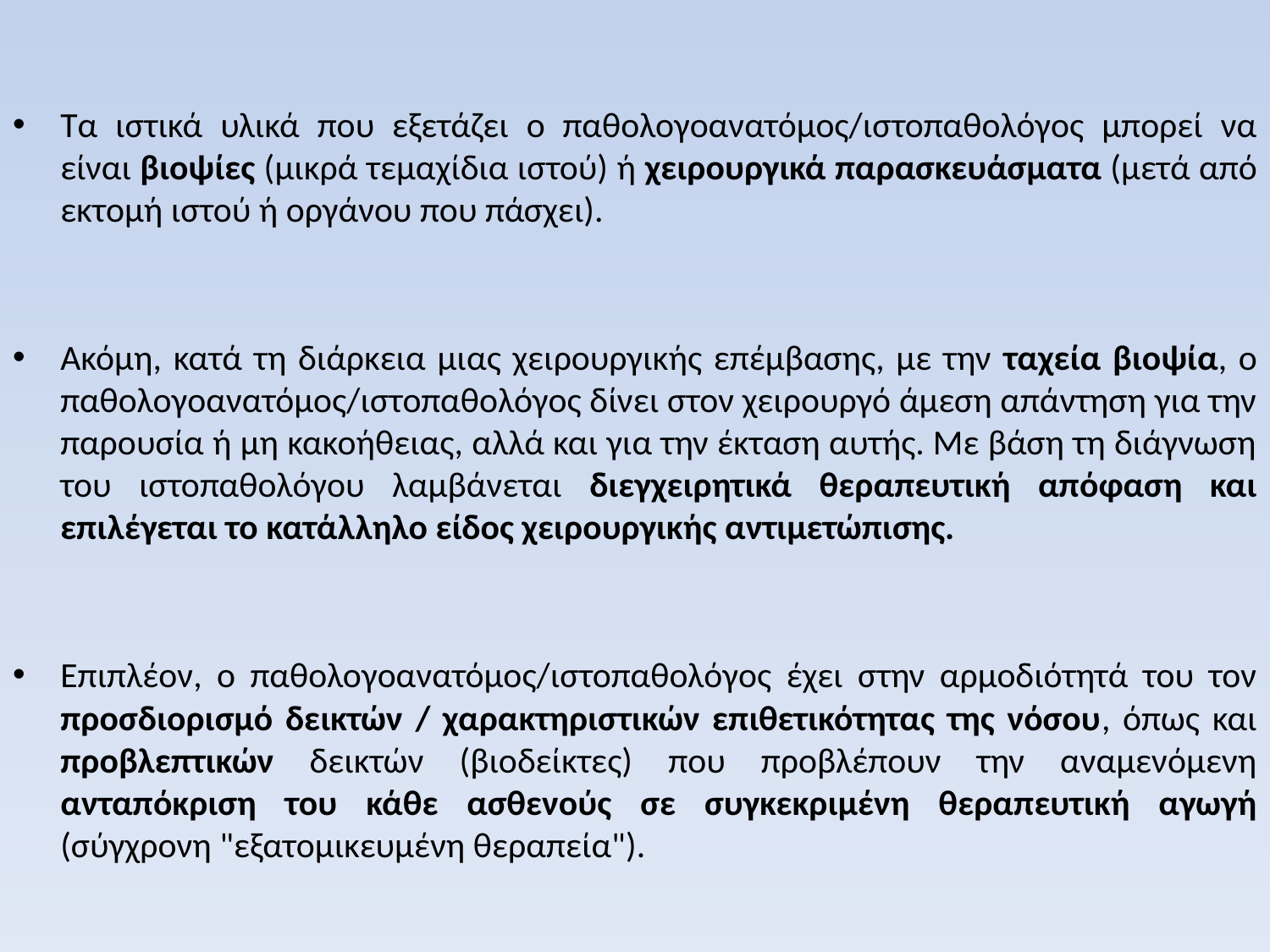

Τα ιστικά υλικά που εξετάζει ο παθολογοανατόμος/ιστοπαθολόγος μπορεί να είναι βιοψίες (μικρά τεμαχίδια ιστού) ή χειρουργικά παρασκευάσματα (μετά από εκτομή ιστού ή οργάνου που πάσχει).

Ακόμη, κατά τη διάρκεια μιας χειρουργικής επέμβασης, με την ταχεία βιοψία, ο παθολογοανατόμος/ιστοπαθολόγος δίνει στον χειρουργό άμεση απάντηση για την παρουσία ή μη κακοήθειας, αλλά και για την έκταση αυτής. Με βάση τη διάγνωση του ιστοπαθολόγου λαμβάνεται διεγχειρητικά θεραπευτική απόφαση και επιλέγεται το κατάλληλο είδος χειρουργικής αντιμετώπισης.

Επιπλέον, ο παθολογοανατόμος/ιστοπαθολόγος έχει στην αρμοδιότητά του τον προσδιορισμό δεικτών / χαρακτηριστικών επιθετικότητας της νόσου, όπως και προβλεπτικών δεικτών (βιοδείκτες) που προβλέπουν την αναμενόμενη ανταπόκριση του κάθε ασθενούς σε συγκεκριμένη θεραπευτική αγωγή (σύγχρονη "εξατομικευμένη θεραπεία").